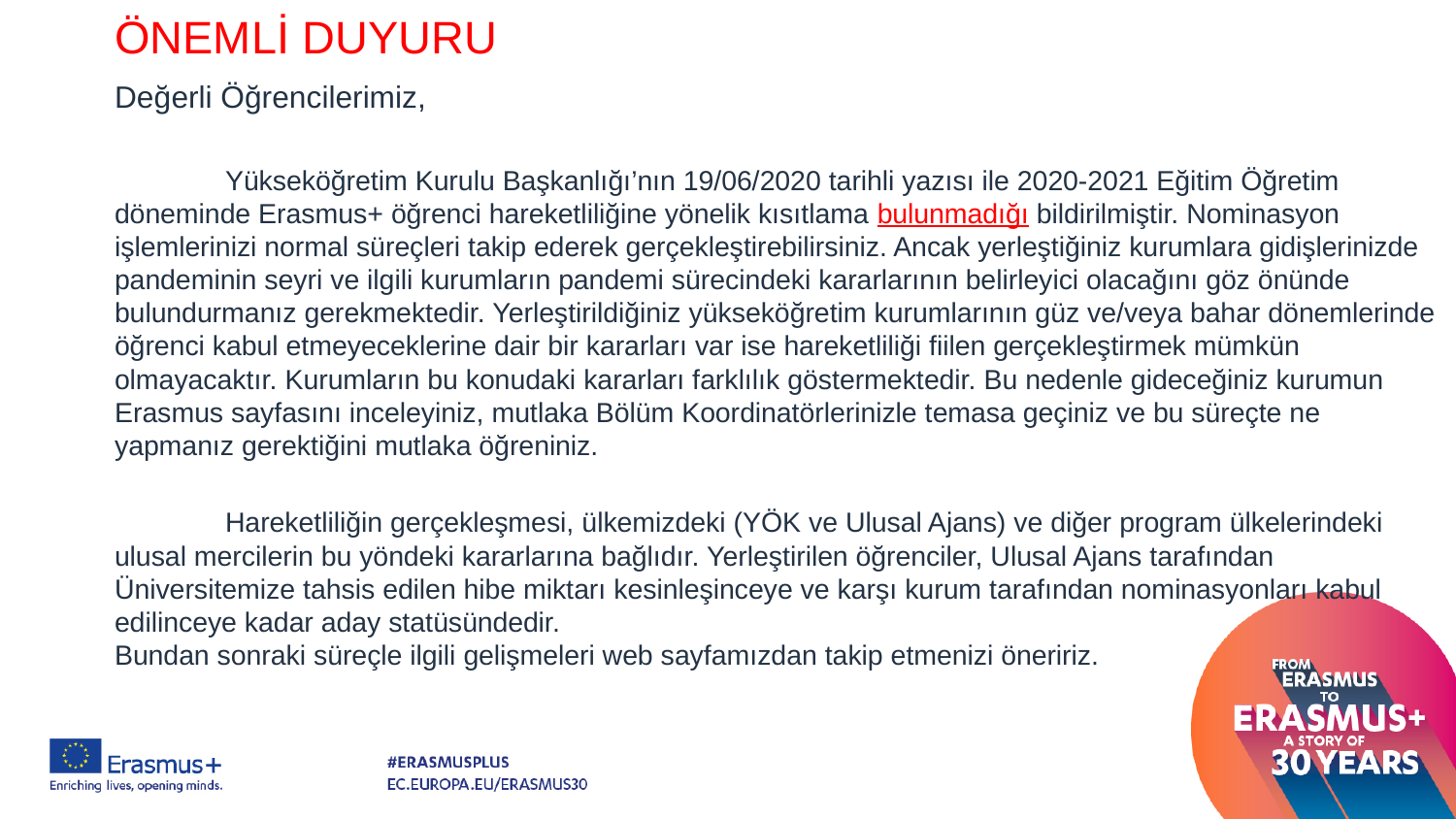

# ÖNEMLİ DUYURU
Değerli Öğrencilerimiz,

	Yükseköğretim Kurulu Başkanlığı’nın 19/06/2020 tarihli yazısı ile 2020-2021 Eğitim Öğretim döneminde Erasmus+ öğrenci hareketliliğine yönelik kısıtlama bulunmadığı bildirilmiştir. Nominasyon işlemlerinizi normal süreçleri takip ederek gerçekleştirebilirsiniz. Ancak yerleştiğiniz kurumlara gidişlerinizde pandeminin seyri ve ilgili kurumların pandemi sürecindeki kararlarının belirleyici olacağını göz önünde bulundurmanız gerekmektedir. Yerleştirildiğiniz yükseköğretim kurumlarının güz ve/veya bahar dönemlerinde öğrenci kabul etmeyeceklerine dair bir kararları var ise hareketliliği fiilen gerçekleştirmek mümkün olmayacaktır. Kurumların bu konudaki kararları farklılık göstermektedir. Bu nedenle gideceğiniz kurumun Erasmus sayfasını inceleyiniz, mutlaka Bölüm Koordinatörlerinizle temasa geçiniz ve bu süreçte ne yapmanız gerektiğini mutlaka öğreniniz.

	Hareketliliğin gerçekleşmesi, ülkemizdeki (YÖK ve Ulusal Ajans) ve diğer program ülkelerindeki ulusal mercilerin bu yöndeki kararlarına bağlıdır. Yerleştirilen öğrenciler, Ulusal Ajans tarafından Üniversitemize tahsis edilen hibe miktarı kesinleşinceye ve karşı kurum tarafından nominasyonları kabul edilinceye kadar aday statüsündedir.
Bundan sonraki süreçle ilgili gelişmeleri web sayfamızdan takip etmenizi öneririz.